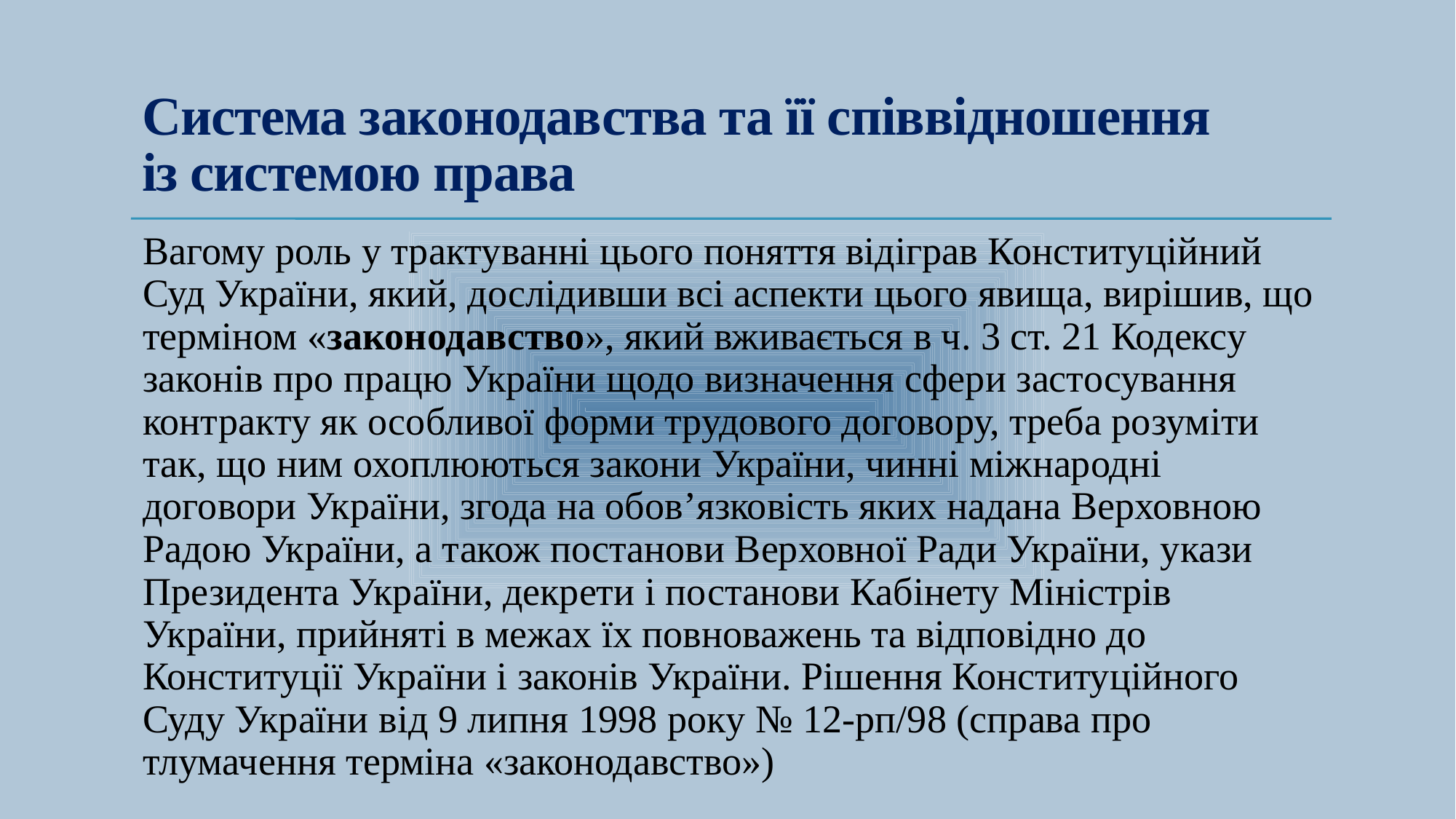

# Система законодавства та її співвідношення із системою права
Вагому роль у трактуванні цього поняття відіграв Конституційний Суд України, який, дослідивши всі аспекти цього явища, вирішив, що терміном «законодавство», який вживається в ч. 3 ст. 21 Кодексу законів про працю України щодо визначення сфери застосування контракту як особливої форми трудового договору, треба розуміти так, що ним охоплюються закони України, чинні міжнародні договори України, згода на обов’язковість яких надана Верховною Радою України, а також постанови Верховної Ради України, укази Президента України, декрети і постанови Кабінету Міністрів України, прийняті в межах їх повноважень та відповідно до Конституції України і законів України. Рішення Конституційного Суду України від 9 липня 1998 року № 12-рп/98 (справа про тлумачення терміна «законодавство»)